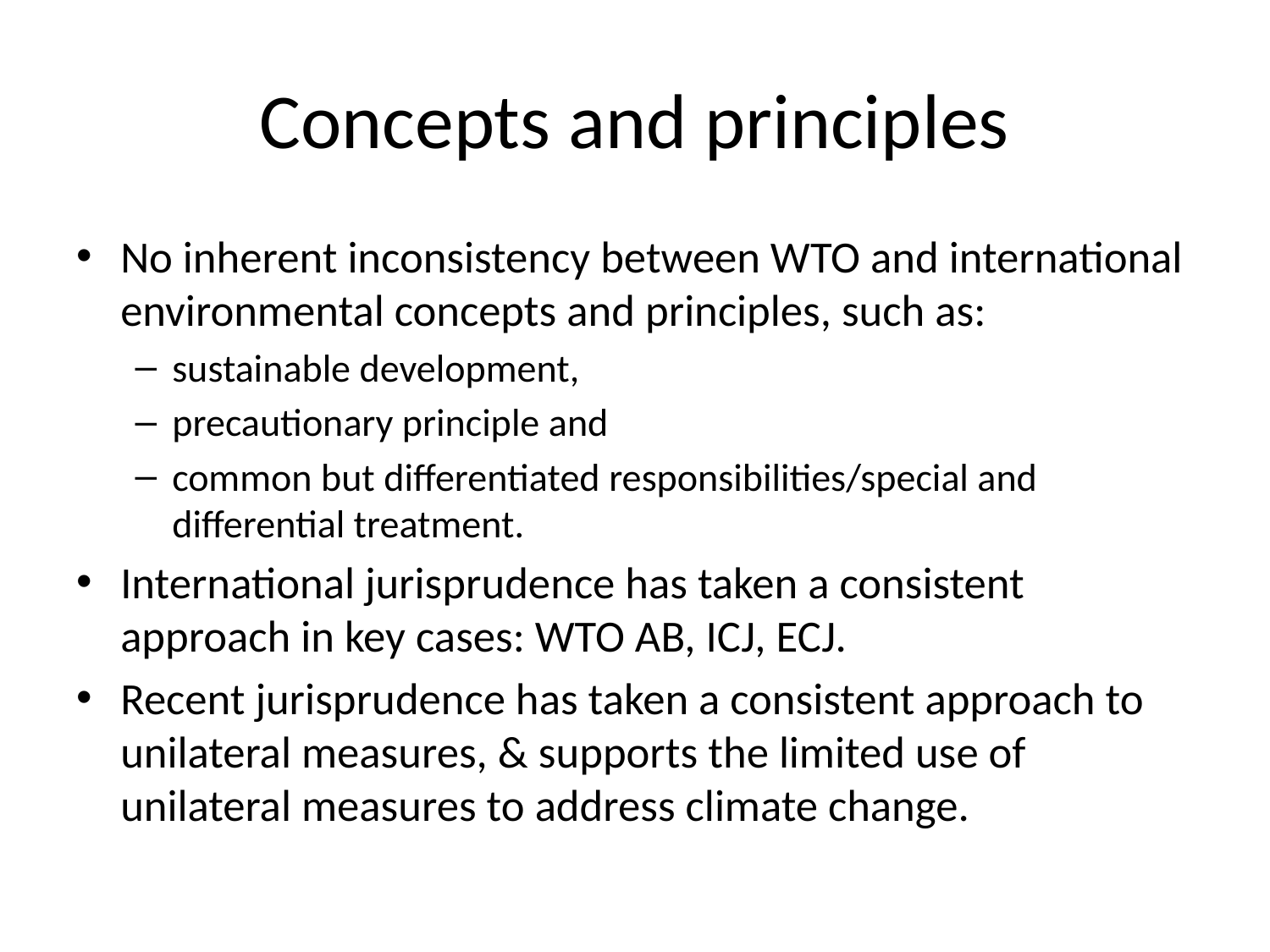

# Concepts and principles
No inherent inconsistency between WTO and international environmental concepts and principles, such as:
sustainable development,
precautionary principle and
common but differentiated responsibilities/special and differential treatment.
International jurisprudence has taken a consistent approach in key cases: WTO AB, ICJ, ECJ.
Recent jurisprudence has taken a consistent approach to unilateral measures, & supports the limited use of unilateral measures to address climate change.